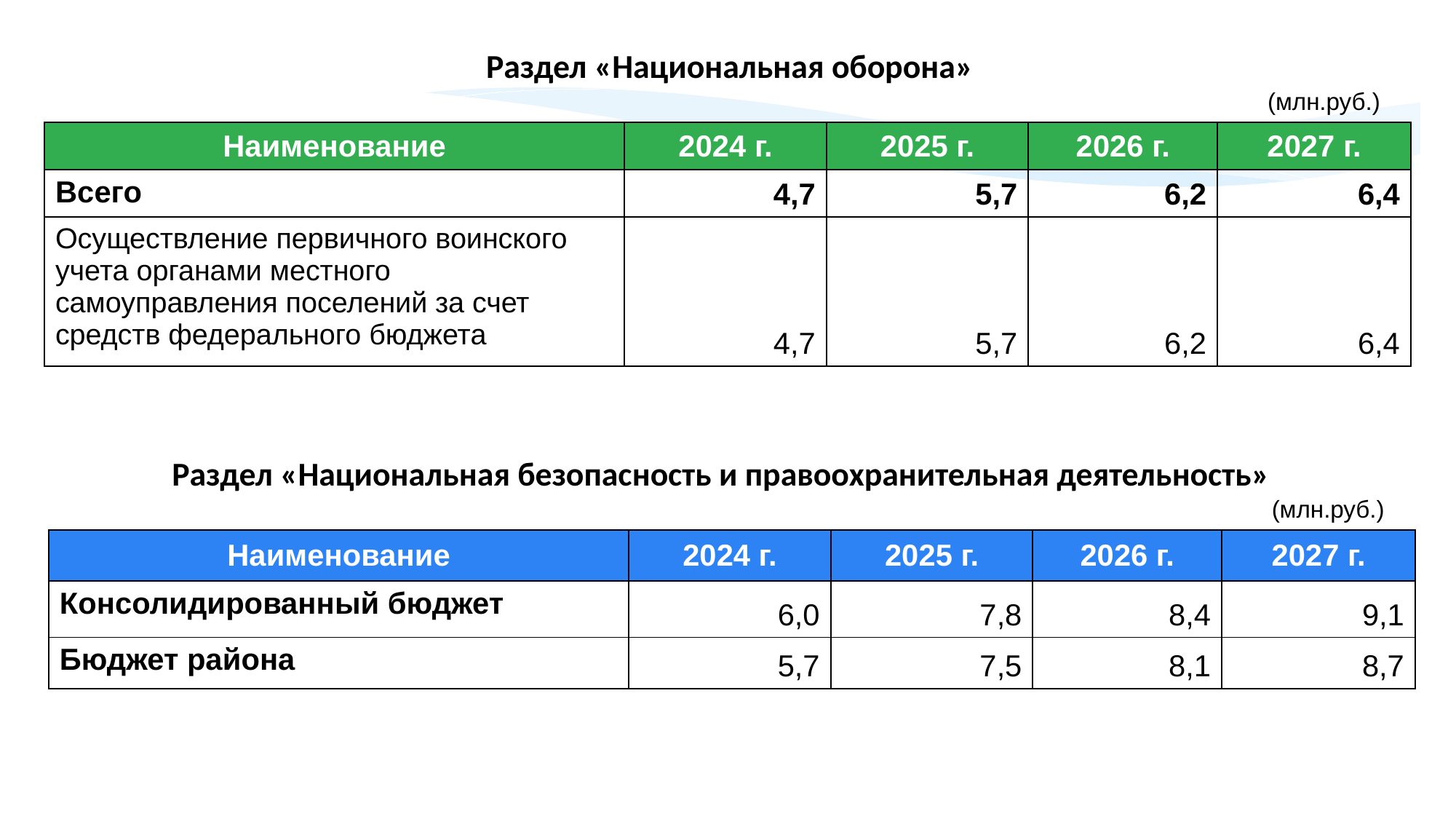

Раздел «Национальная оборона»
(млн.руб.)
| Наименование | 2024 г. | 2025 г. | 2026 г. | 2027 г. |
| --- | --- | --- | --- | --- |
| Всего | 4,7 | 5,7 | 6,2 | 6,4 |
| Осуществление первичного воинского учета органами местного самоуправления поселений за счет средств федерального бюджета | 4,7 | 5,7 | 6,2 | 6,4 |

Раздел «Национальная безопасность и правоохранительная деятельность»
(млн.руб.)
| Наименование | 2024 г. | 2025 г. | 2026 г. | 2027 г. |
| --- | --- | --- | --- | --- |
| Консолидированный бюджет | 6,0 | 7,8 | 8,4 | 9,1 |
| Бюджет района | 5,7 | 7,5 | 8,1 | 8,7 |